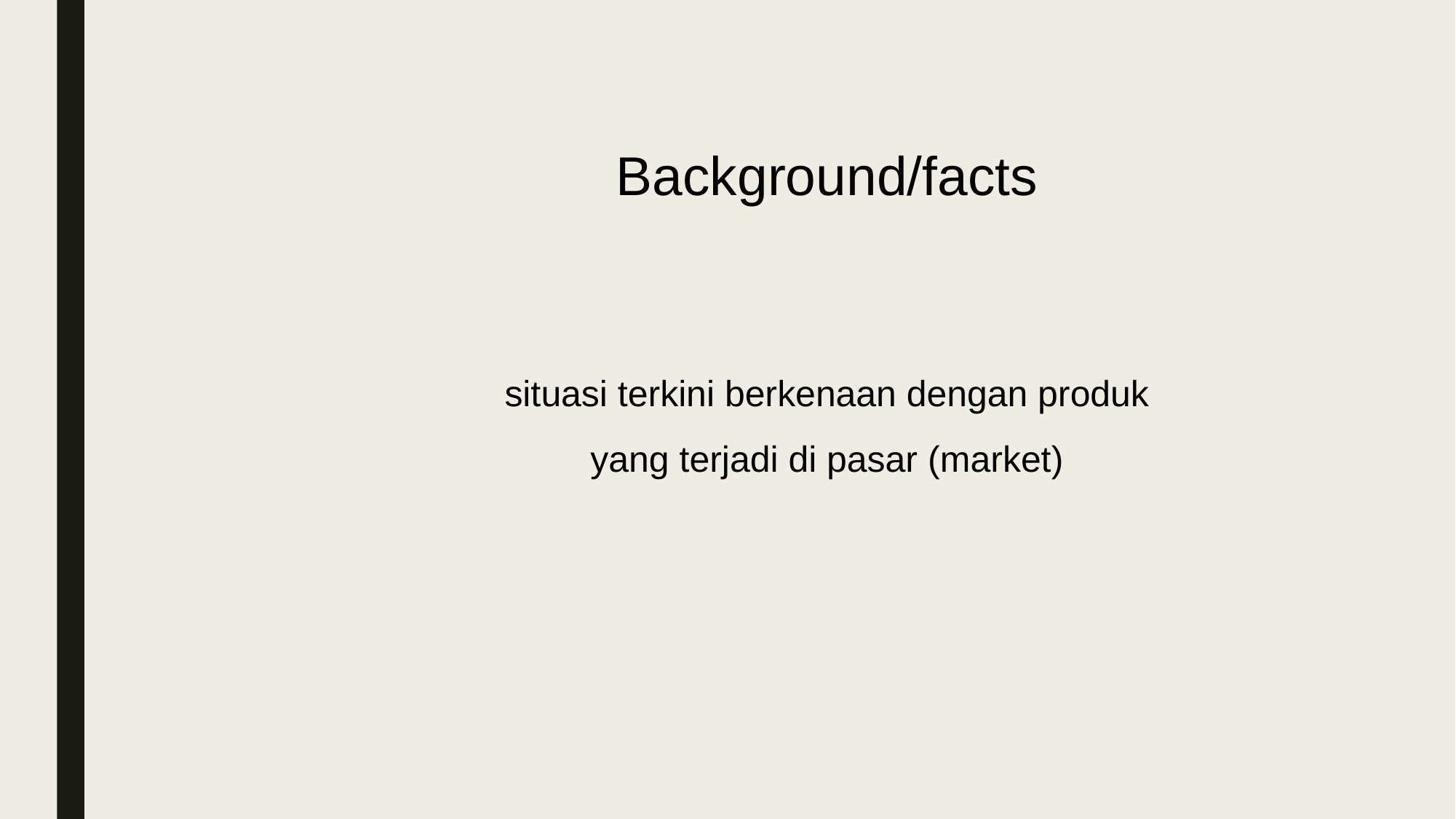

Background/facts
situasi terkini berkenaan dengan produk yang terjadi di pasar (market)